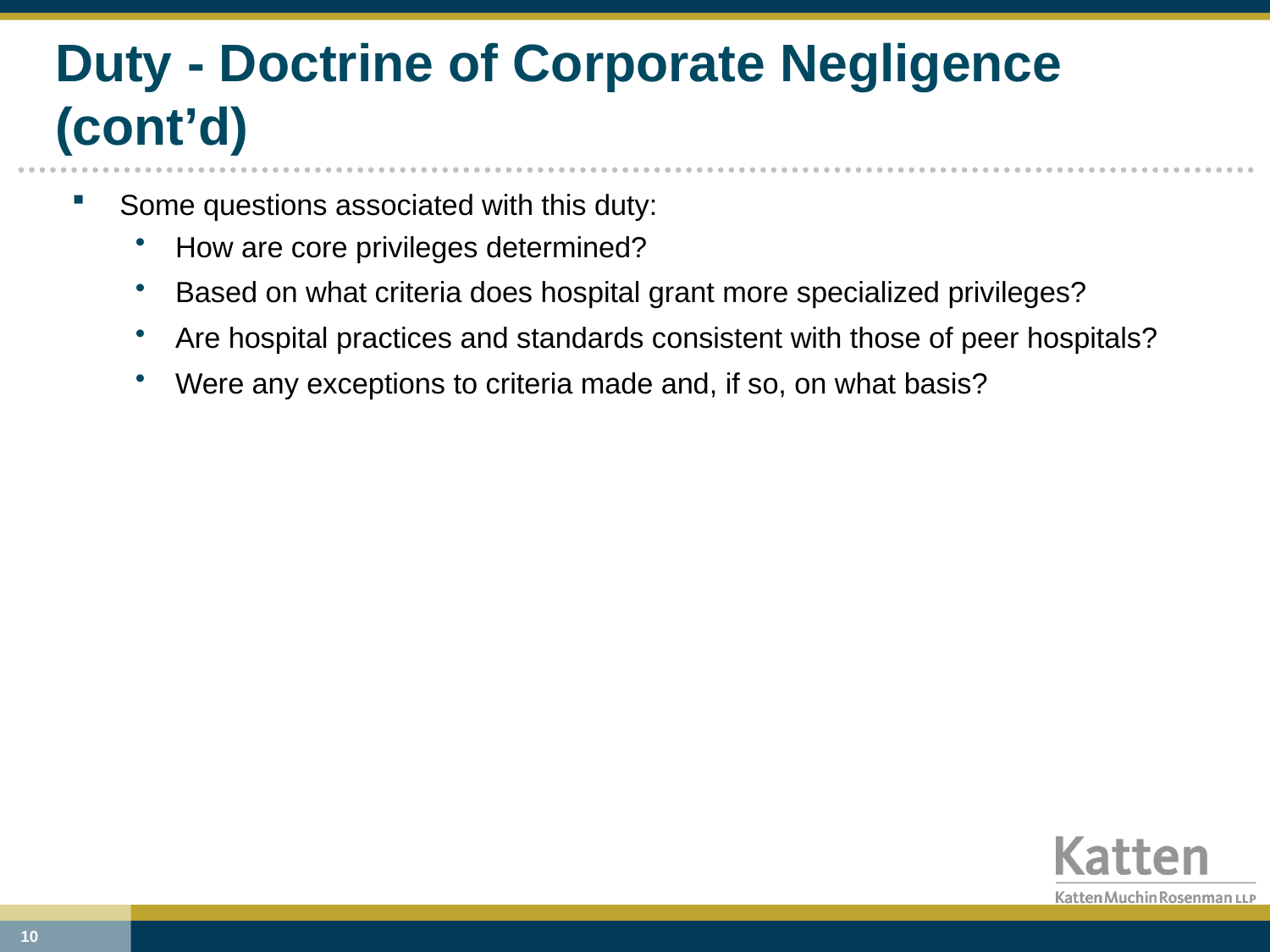

# Duty - Doctrine of Corporate Negligence (cont’d)
Some questions associated with this duty:
How are core privileges determined?
Based on what criteria does hospital grant more specialized privileges?
Are hospital practices and standards consistent with those of peer hospitals?
Were any exceptions to criteria made and, if so, on what basis?